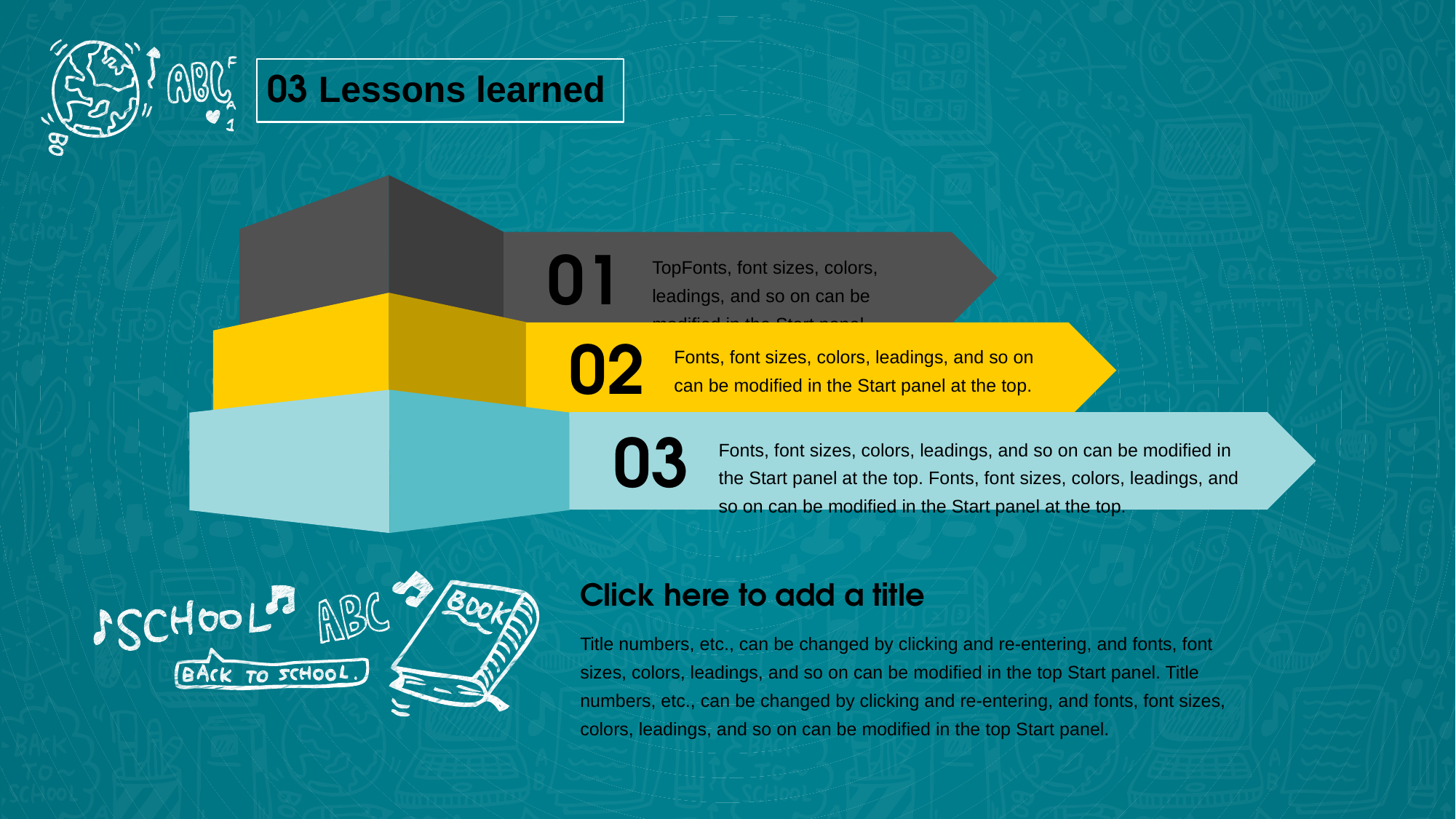

03 Lessons learned

01
TopFonts, font sizes, colors, leadings, and so on can be modified in the Start panel.

02
Fonts, font sizes, colors, leadings, and so on can be modified in the Start panel at the top.

03
Fonts, font sizes, colors, leadings, and so on can be modified in the Start panel at the top. Fonts, font sizes, colors, leadings, and so on can be modified in the Start panel at the top.
Click here to add a title

Title numbers, etc., can be changed by clicking and re-entering, and fonts, font sizes, colors, leadings, and so on can be modified in the top Start panel. Title numbers, etc., can be changed by clicking and re-entering, and fonts, font sizes, colors, leadings, and so on can be modified in the top Start panel.